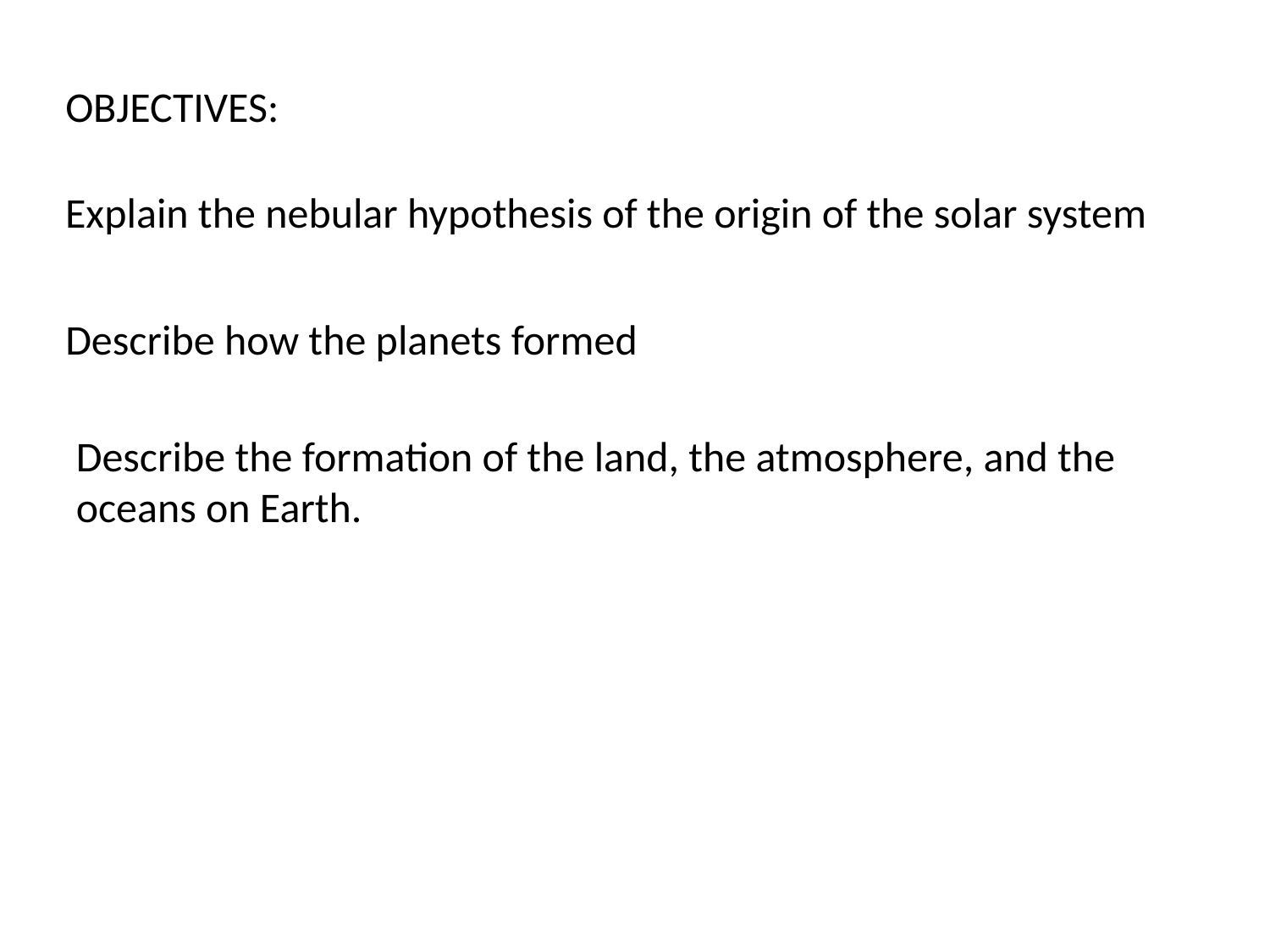

OBJECTIVES:
Explain the nebular hypothesis of the origin of the solar system
Describe how the planets formed
Describe the formation of the land, the atmosphere, and the oceans on Earth.